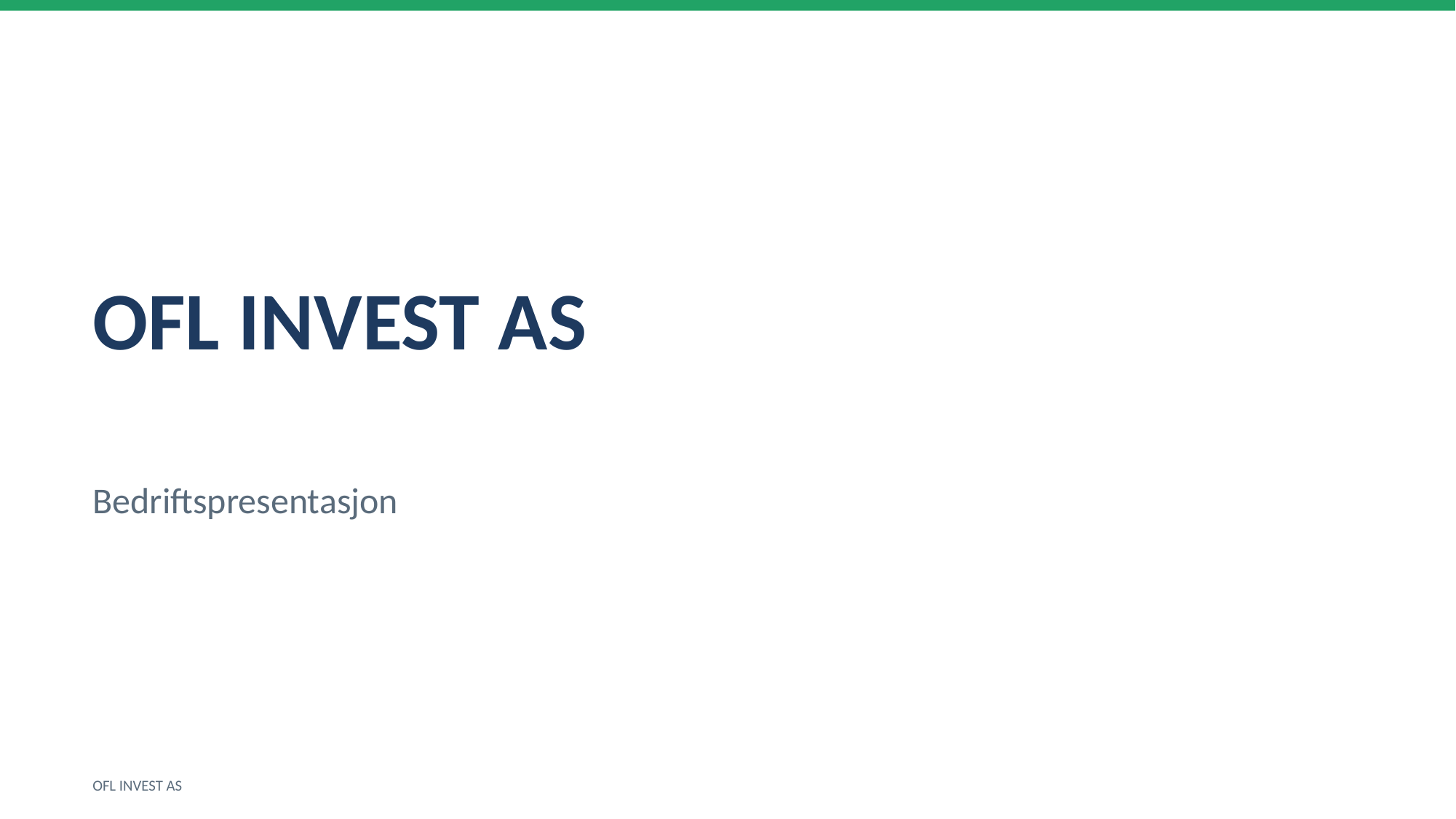

OFL INVEST AS
Bedriftspresentasjon
OFL INVEST AS